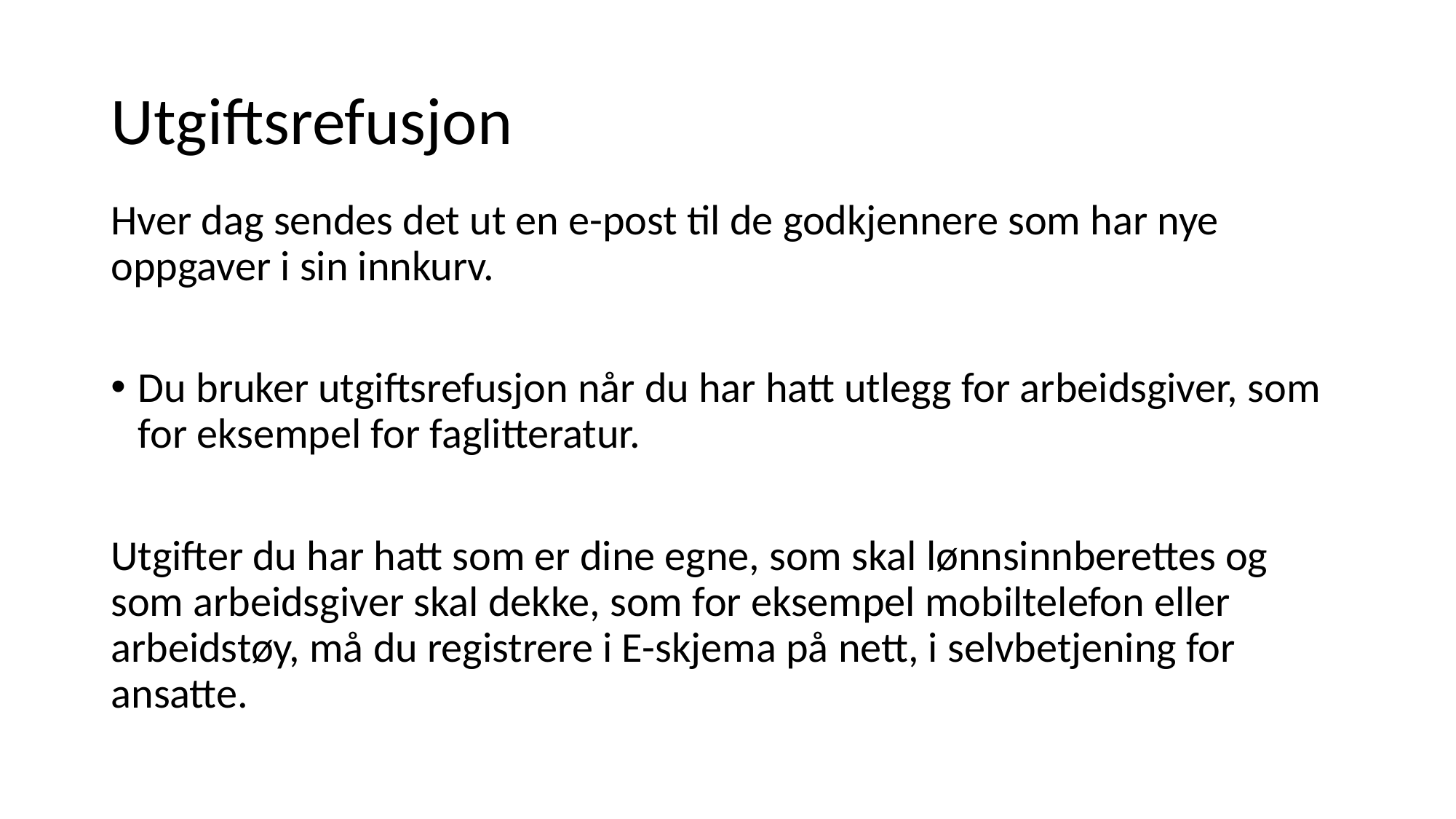

# Utgiftsrefusjon
Hver dag sendes det ut en e-post til de godkjennere som har nye oppgaver i sin innkurv.

Du bruker utgiftsrefusjon når du har hatt utlegg for arbeidsgiver, som for eksempel for faglitteratur.

Utgifter du har hatt som er dine egne, som skal lønnsinnberettes og som arbeidsgiver skal dekke, som for eksempel mobiltelefon eller arbeidstøy, må du registrere i E-skjema på nett, i selvbetjening for ansatte.